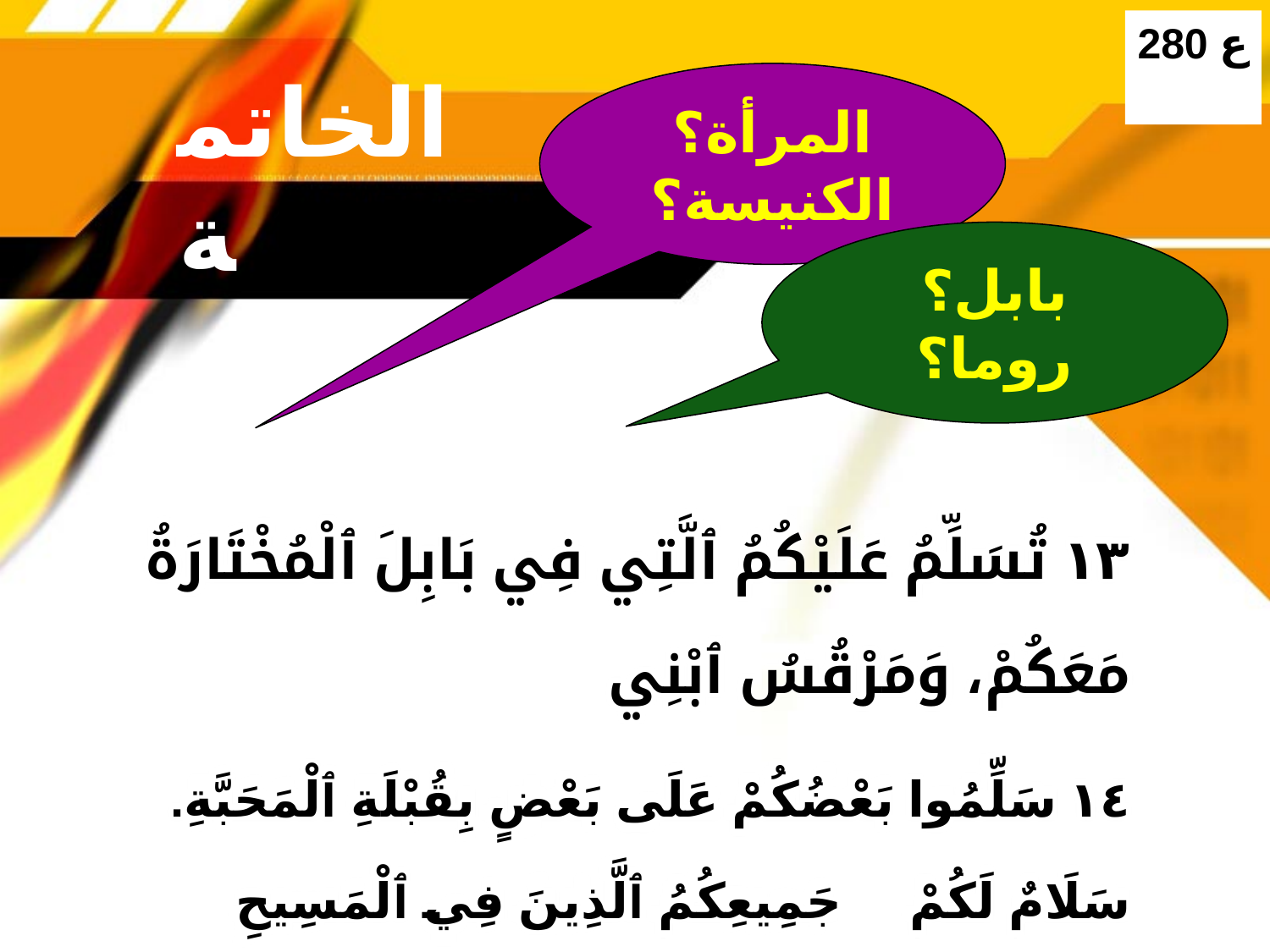

280 ع
المرأة؟
الكنيسة؟
# الخاتمة
بابل؟
روما؟
١٣ تُسَلِّمُ عَلَيْكُمُ ٱلَّتِي فِي بَابِلَ ٱلْمُخْتَارَةُ مَعَكُمْ، وَمَرْقُسُ ٱبْنِي
١٤ سَلِّمُوا بَعْضُكُمْ عَلَى بَعْضٍ بِقُبْلَةِ ٱلْمَحَبَّةِ. سَلَامٌ لَكُمْ     جَمِيعِكُمُ ٱلَّذِينَ فِي ٱلْمَسِيحِ يَسُوعَ